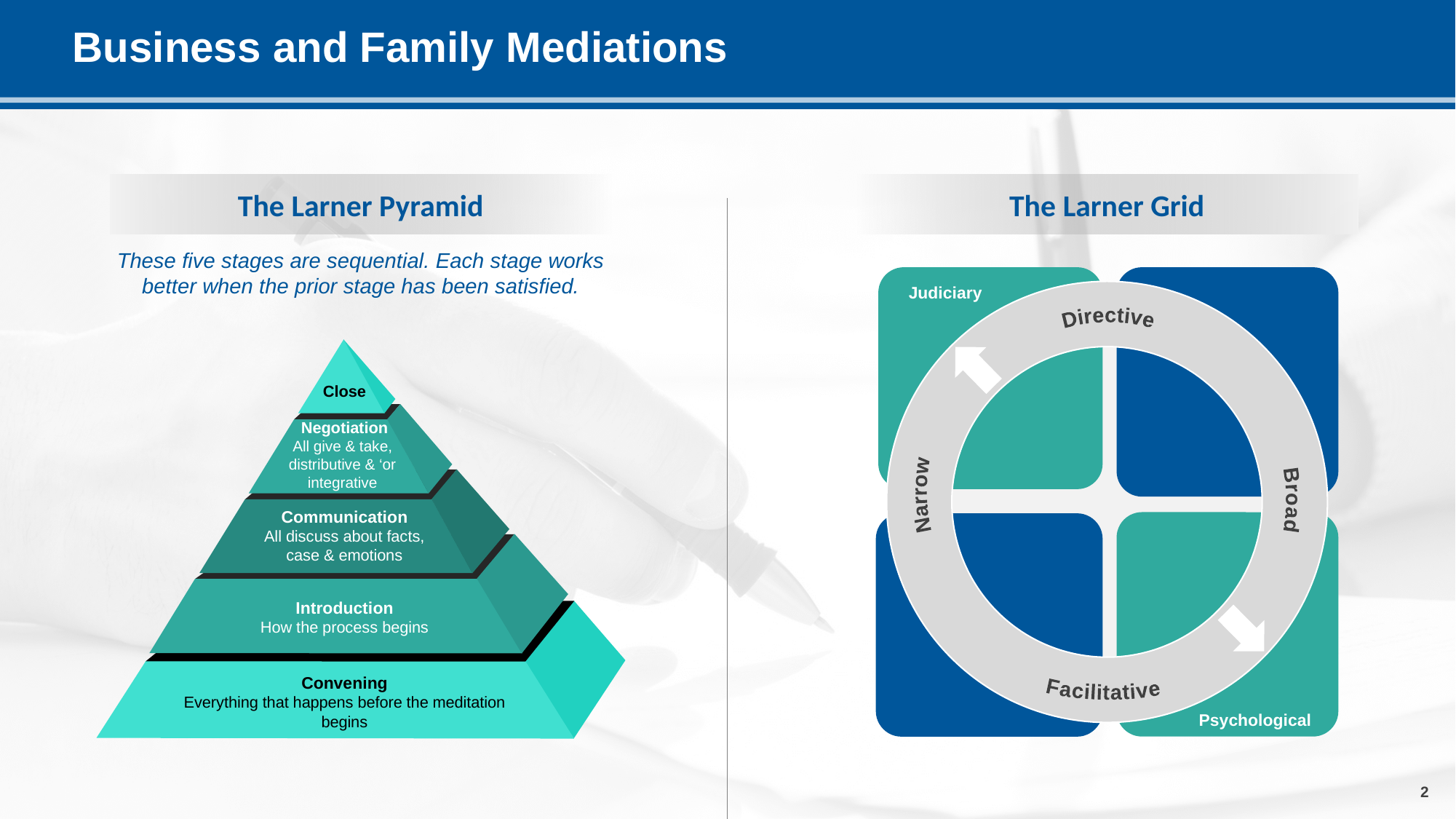

# Business and Family Mediations

The Larner Pyramid

The Larner Grid
These five stages are sequential. Each stage works better when the prior stage has been satisfied.

Judiciary

Directive
Narrow
Broad
Facilitative

Psychological

Close
Negotiation
All give & take,
distributive & ‘or
integrative
Communication
All discuss about facts, case & emotions
Introduction
How the process begins
Convening
Everything that happens before the meditation begins
2